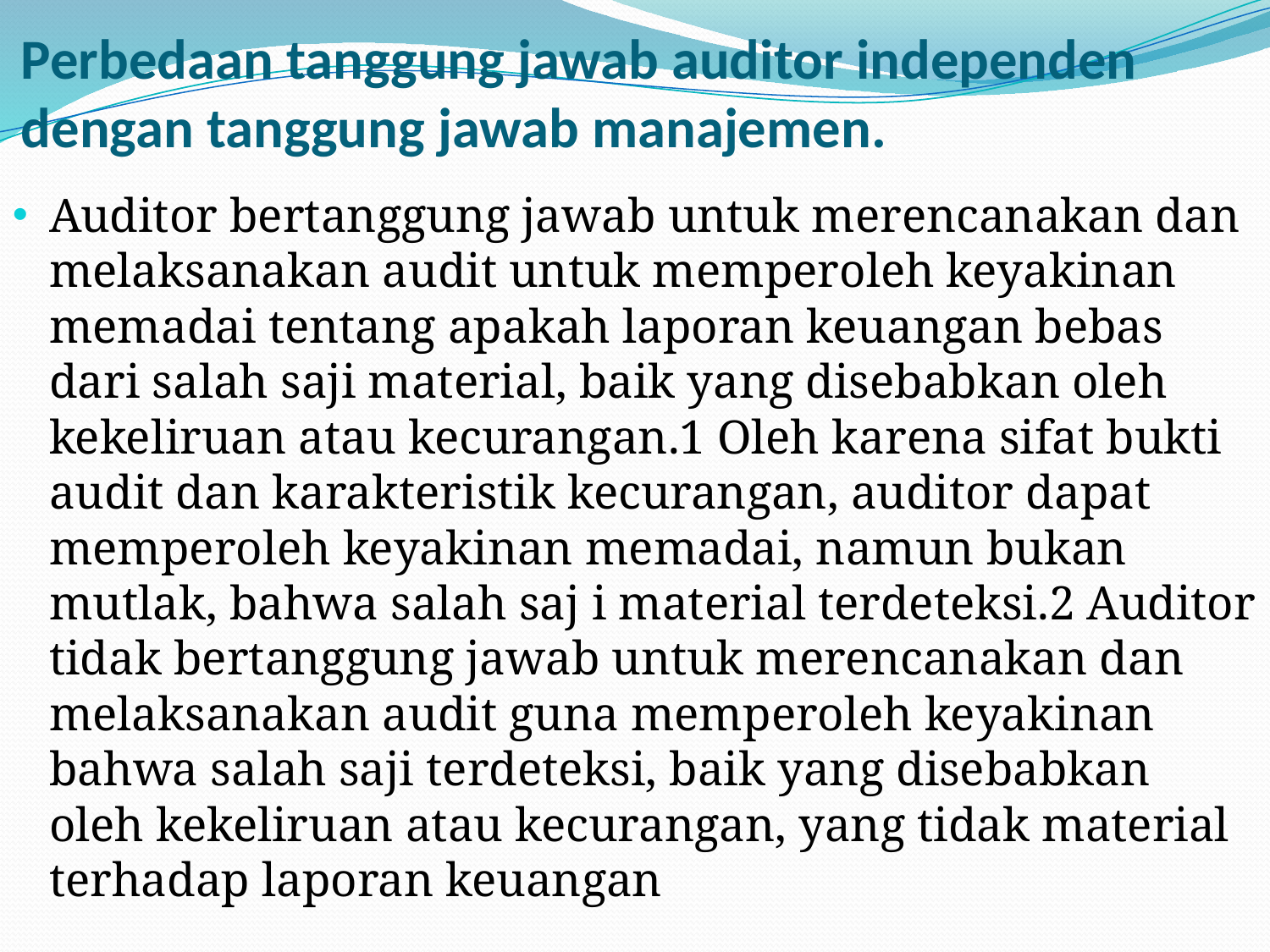

# Perbedaan tanggung jawab auditor independen dengan tanggung jawab manajemen.
Auditor bertanggung jawab untuk merencanakan dan melaksanakan audit untuk memperoleh keyakinan memadai tentang apakah laporan keuangan bebas dari salah saji material, baik yang disebabkan oleh kekeliruan atau kecurangan.1 Oleh karena sifat bukti audit dan karakteristik kecurangan, auditor dapat memperoleh keyakinan memadai, namun bukan mutlak, bahwa salah saj i material terdeteksi.2 Auditor tidak bertanggung jawab untuk merencanakan dan melaksanakan audit guna memperoleh keyakinan bahwa salah saji terdeteksi, baik yang disebabkan oleh kekeliruan atau kecurangan, yang tidak material terhadap laporan keuangan